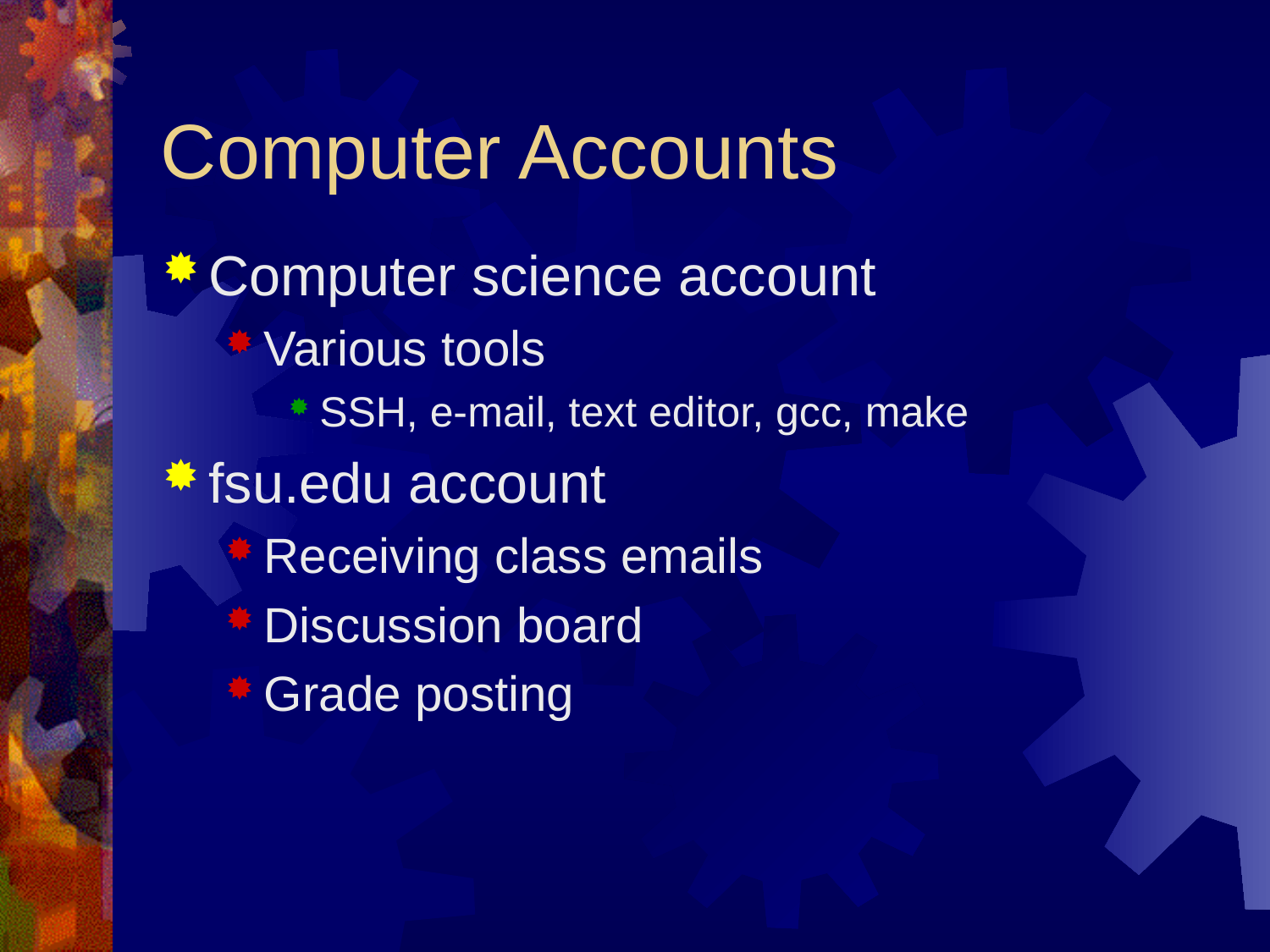

# Computer Accounts
Computer science account
Various tools
SSH, e-mail, text editor, gcc, make
fsu.edu account
Receiving class emails
Discussion board
Grade posting